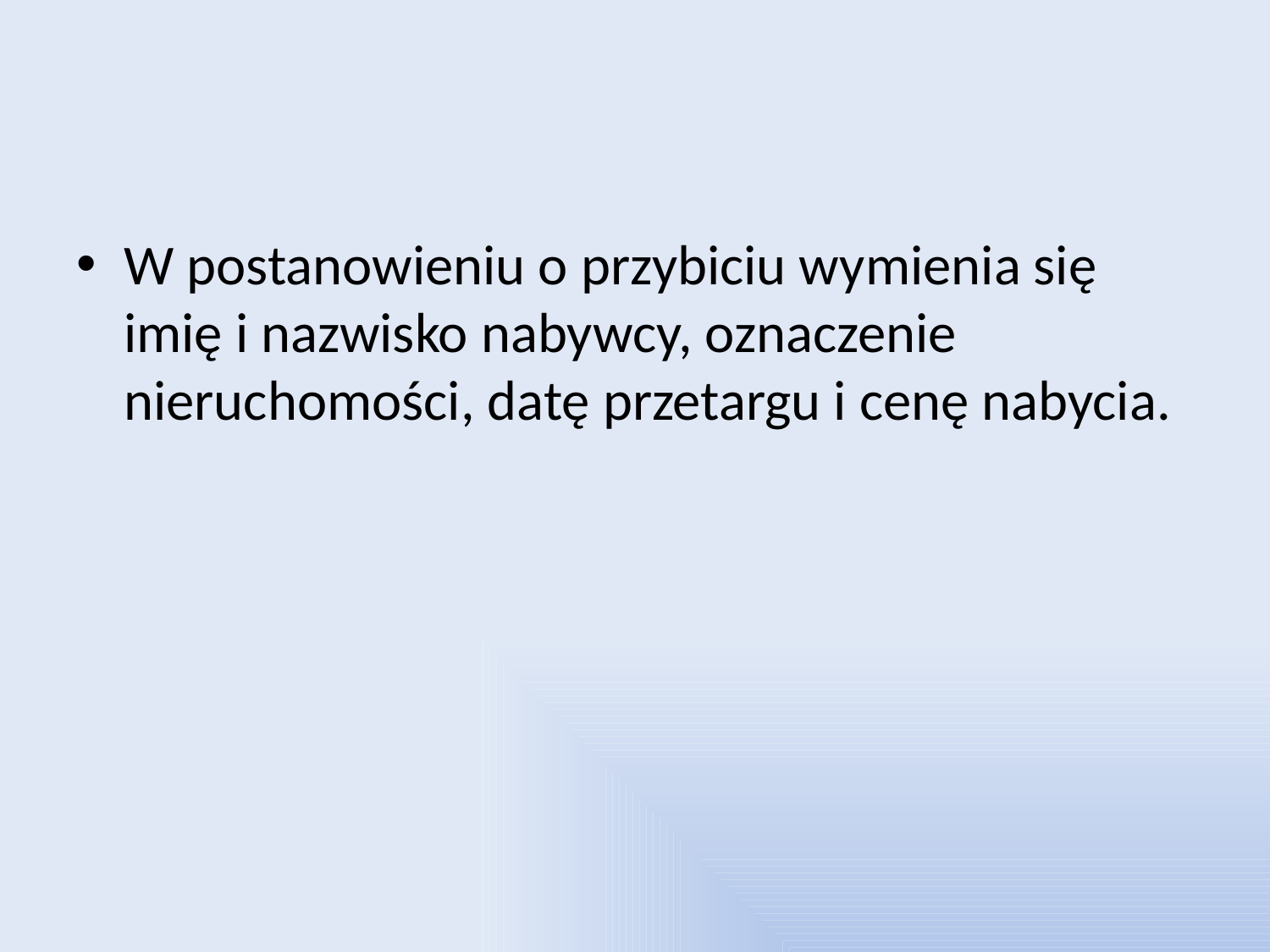

#
W postanowieniu o przybiciu wymienia się imię i nazwisko nabywcy, oznaczenie nieruchomości, datę przetargu i cenę nabycia.